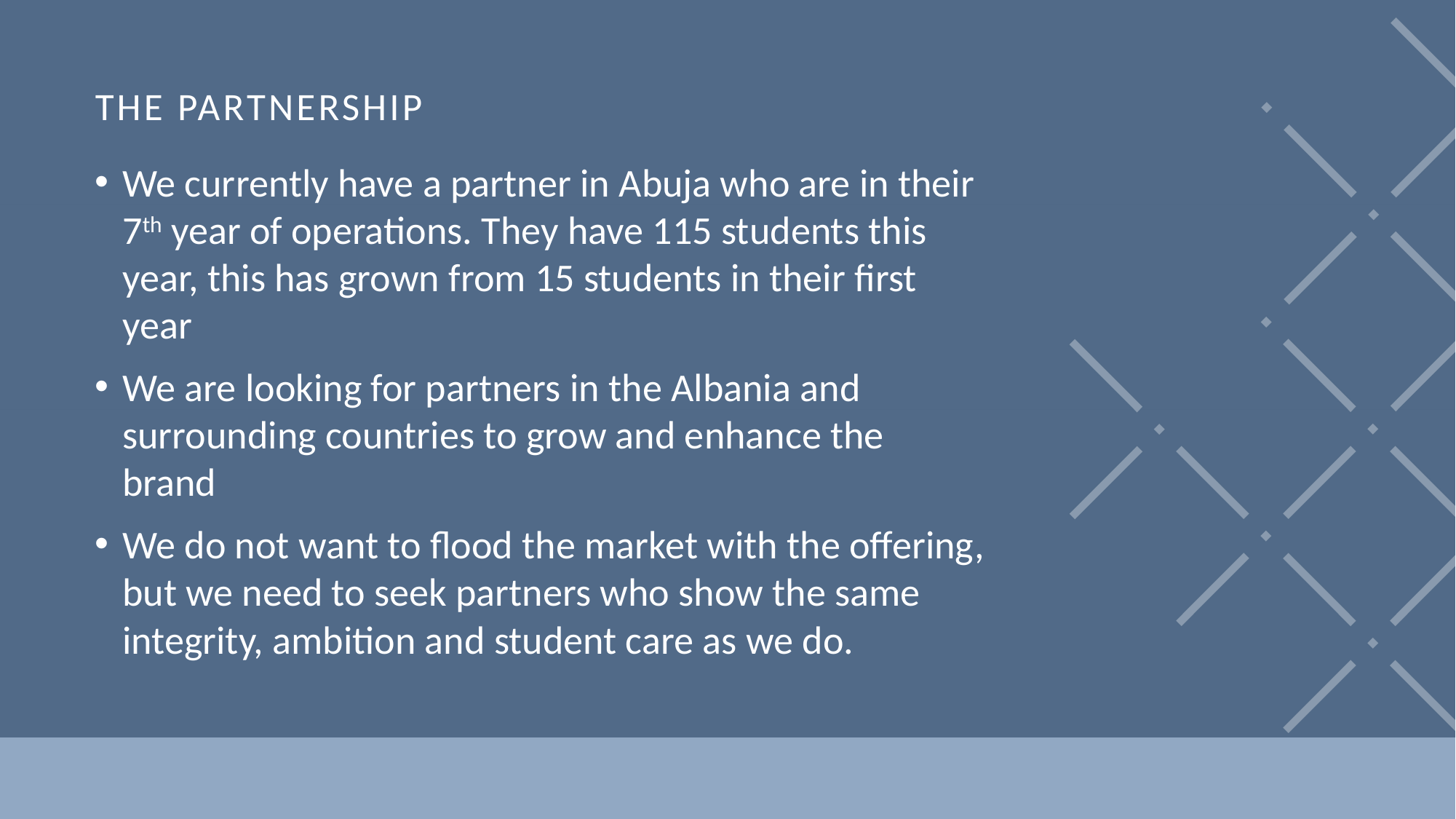

THE PARTNERSHIP
We currently have a partner in Abuja who are in their 7th year of operations. They have 115 students this year, this has grown from 15 students in their first year
We are looking for partners in the Albania and surrounding countries to grow and enhance the brand
We do not want to flood the market with the offering, but we need to seek partners who show the same integrity, ambition and student care as we do.